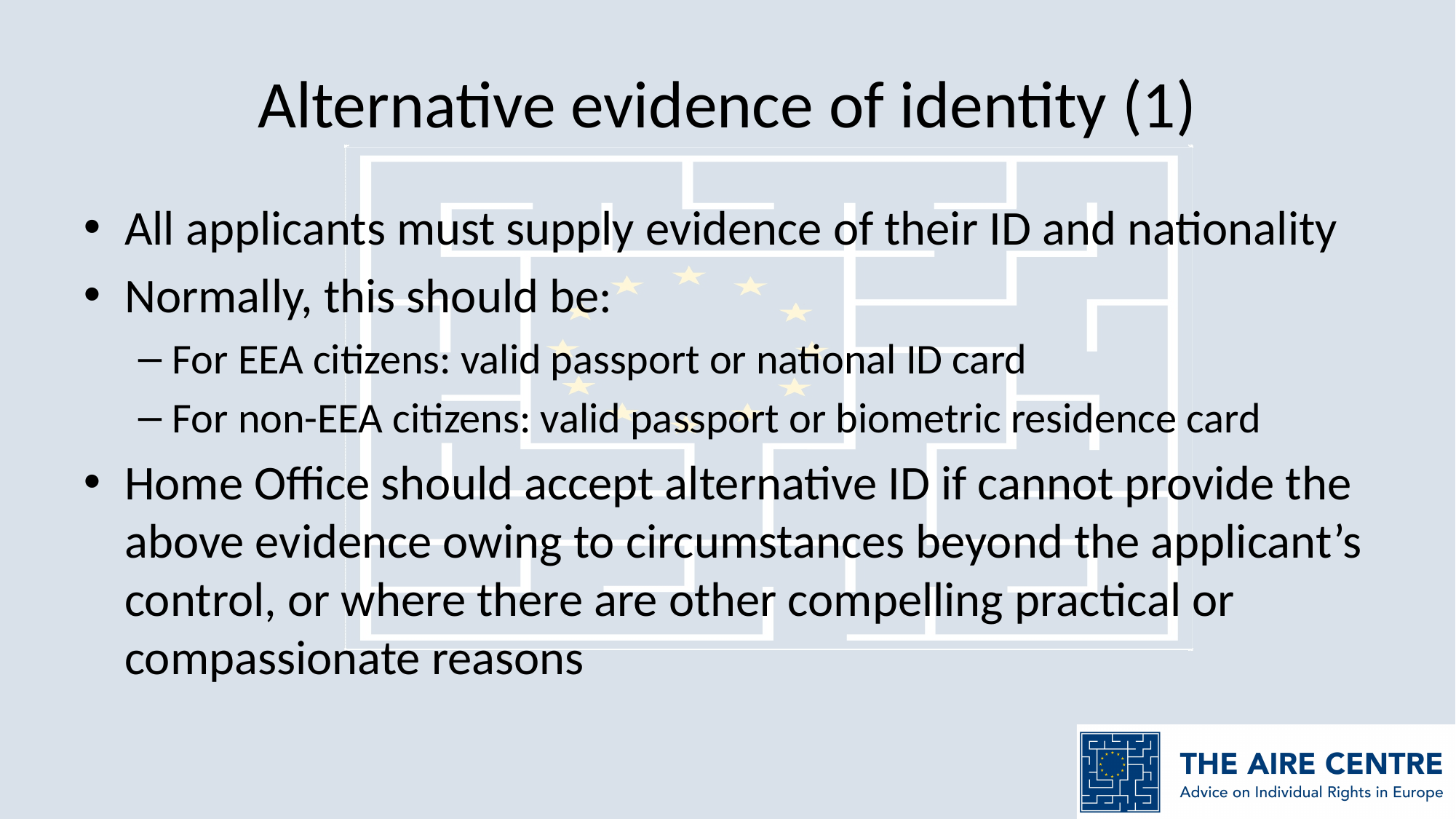

# Alternative evidence of identity (1)
All applicants must supply evidence of their ID and nationality
Normally, this should be:
For EEA citizens: valid passport or national ID card
For non-EEA citizens: valid passport or biometric residence card
Home Office should accept alternative ID if cannot provide the above evidence owing to circumstances beyond the applicant’s control, or where there are other compelling practical or compassionate reasons